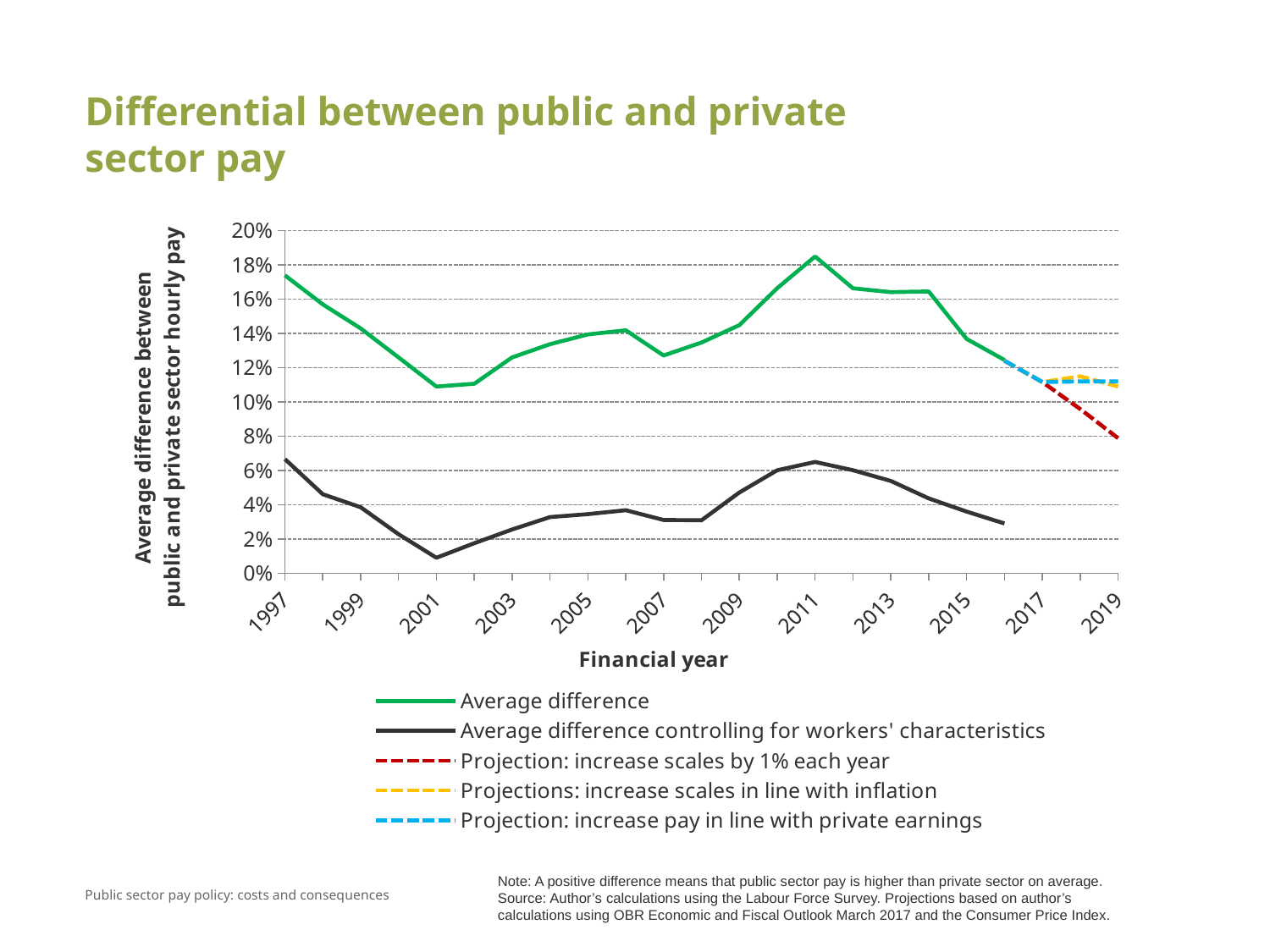

# Differential between public and private sector pay

### Chart

| Category | Average difference | Average difference controlling for workers' characteristics | Projection: increase scales by 1% each year | Projections: increase scales in line with inflation | Projection: increase pay in line with private earnings |
|---|---|---|---|---|---|
| 1997 | 0.17387401143022396 | 0.06657150169868387 | None | None | None |
| 1998 | 0.15690808207065482 | 0.046069178825226556 | None | None | None |
| 1999 | 0.1429233246310193 | 0.03848913284596867 | None | None | None |
| 2000 | 0.12594164125046842 | 0.022770477882061674 | None | None | None |
| 2001 | 0.10895119579353763 | 0.009023468229103274 | None | None | None |
| 2002 | 0.11057966529410732 | 0.01750952553911867 | None | None | None |
| 2003 | 0.12595301331847386 | 0.02552984399142911 | None | None | None |
| 2004 | 0.1336992970592648 | 0.032760588535641004 | None | None | None |
| 2005 | 0.139367746248221 | 0.03448032585560391 | None | None | None |
| 2006 | 0.14181899451705968 | 0.036759206231216326 | None | None | None |
| 2007 | 0.12707209079565768 | 0.031060722497204825 | None | None | None |
| 2008 | 0.13466198953149544 | 0.030895765978478557 | None | None | None |
| 2009 | 0.14479753952967706 | 0.04709095486332696 | None | None | None |
| 2010 | 0.16637657627284147 | 0.060085430831055026 | None | None | None |
| 2011 | 0.184877744421236 | 0.06493738073411962 | None | None | None |
| 2012 | 0.16633085520719026 | 0.06011373548992373 | None | None | None |
| 2013 | 0.16404918084299264 | 0.05384312365021549 | None | None | None |
| 2014 | 0.16447856135378683 | 0.04366671501331655 | None | None | None |
| 2015 | 0.1367538493569167 | 0.035963695220699206 | None | None | None |
| 2016 | 0.12447515735123932 | 0.0290213449207617 | 0.12400000000000003 | 0.12400000000000003 | 0.12400000000000003 |
| 2017 | None | None | 0.11158419822435997 | 0.11158419822435997 | 0.11158419822435997 |
| 2018 | None | None | 0.09583991910377784 | 0.11492598515486355 | 0.1119632325601904 |
| 2019 | None | None | 0.0788121048448633 | 0.10899440786074006 | 0.1119632325601904 |
Note: A positive difference means that public sector pay is higher than private sector on average.
Source: Author’s calculations using the Labour Force Survey. Projections based on author’s calculations using OBR Economic and Fiscal Outlook March 2017 and the Consumer Price Index.
Public sector pay policy: costs and consequences